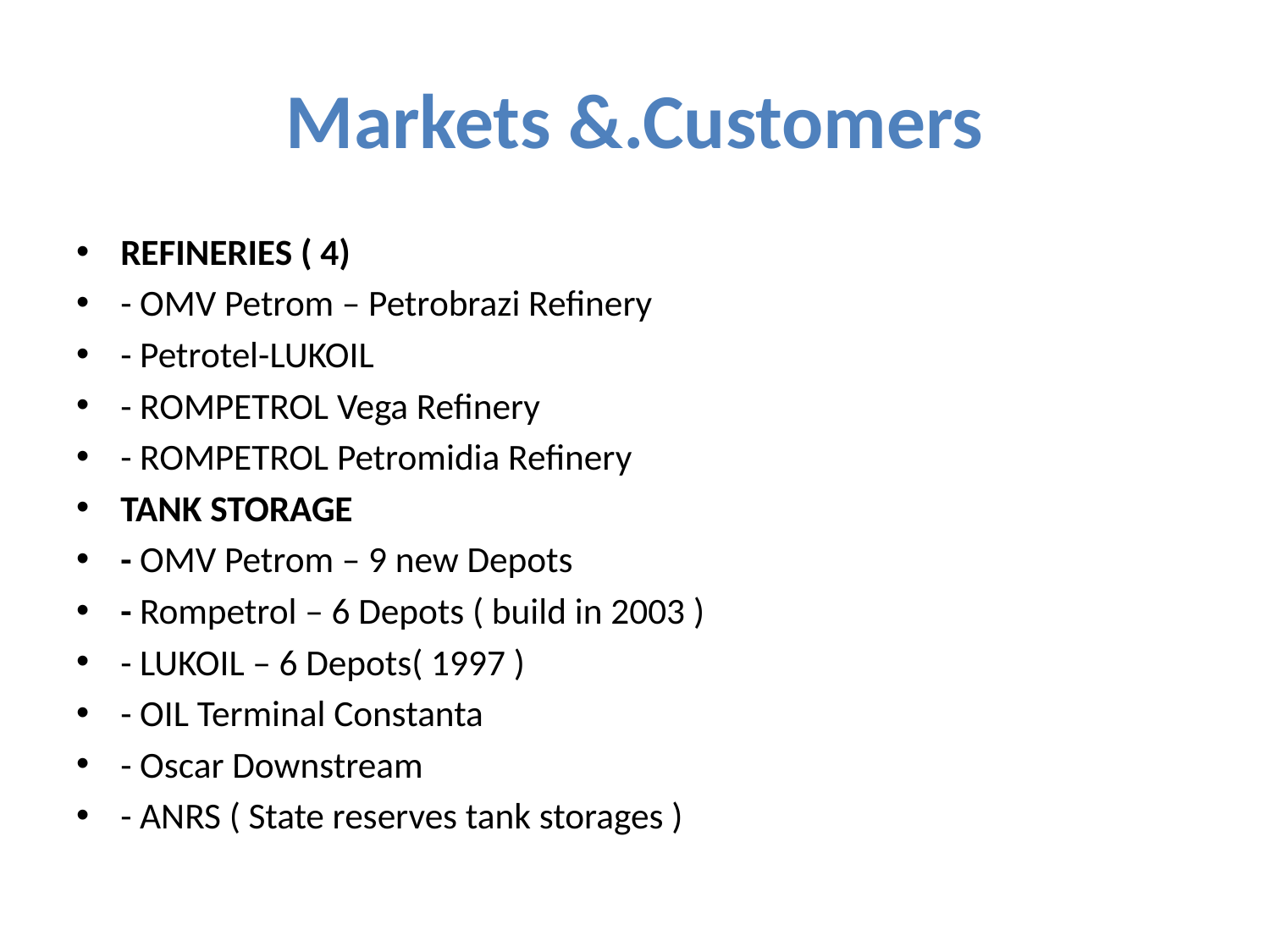

# Markets &.Customers
REFINERIES ( 4)
- OMV Petrom – Petrobrazi Refinery
- Petrotel-LUKOIL
- ROMPETROL Vega Refinery
- ROMPETROL Petromidia Refinery
TANK STORAGE
- OMV Petrom – 9 new Depots
- Rompetrol – 6 Depots ( build in 2003 )
- LUKOIL – 6 Depots( 1997 )
- OIL Terminal Constanta
- Oscar Downstream
- ANRS ( State reserves tank storages )